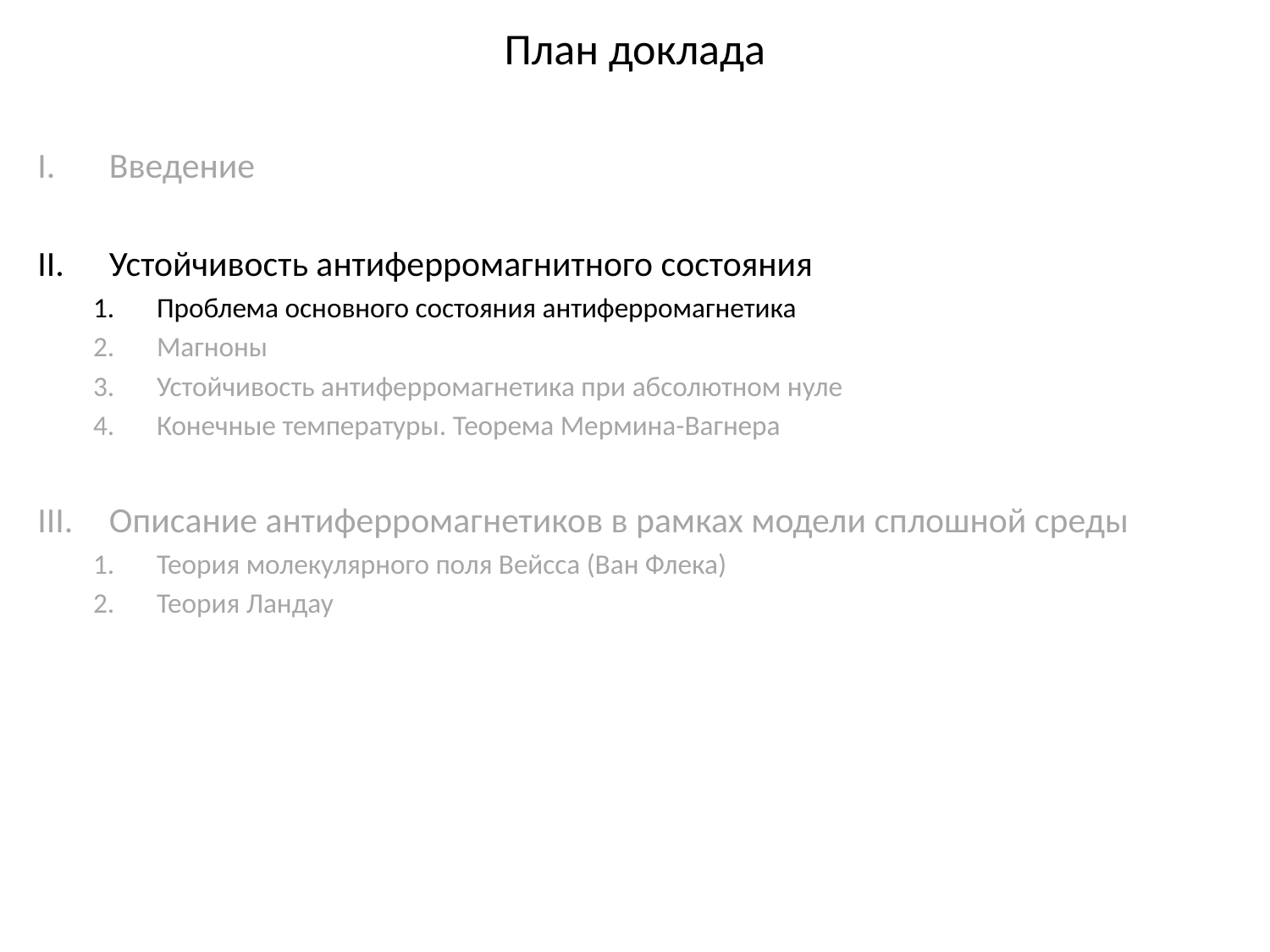

План доклада
Введение

Устойчивость антиферромагнитного состояния
Проблема основного состояния антиферромагнетика
Магноны
Устойчивость антиферромагнетика при абсолютном нуле
Конечные температуры. Теорема Мермина-Вагнера

Описание антиферромагнетиков в рамках модели сплошной среды
Теория молекулярного поля Вейсса (Ван Флека)
Теория Ландау